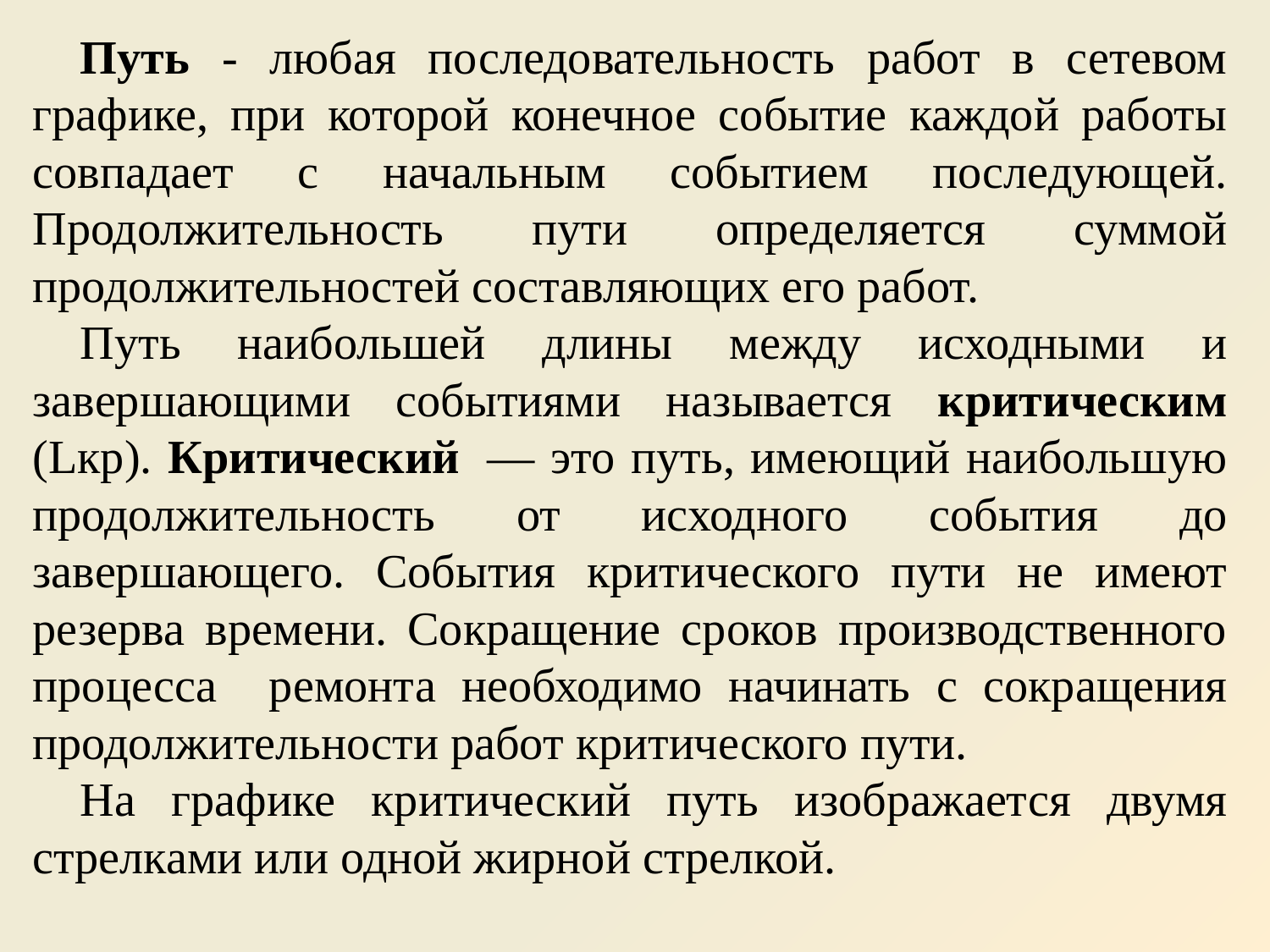

Путь - любая последовательность работ в сетевом графике, при которой конечное событие каждой работы совпадает с начальным событием последующей. Продолжительность пути определяется суммой продолжительностей составляющих его работ.
Путь наибольшей длины между исходными и завершающими событиями называется критическим (Lкр). Критический  — это путь, имеющий наибольшую продолжительность от исходного события до завершающего. События критического пути не имеют резерва времени. Сокращение сроков производственного процесса  ремонта необходимо начинать с сокращения продолжительности работ критического пути.
На графике критический путь изображается двумя стрелками или одной жирной стрелкой.